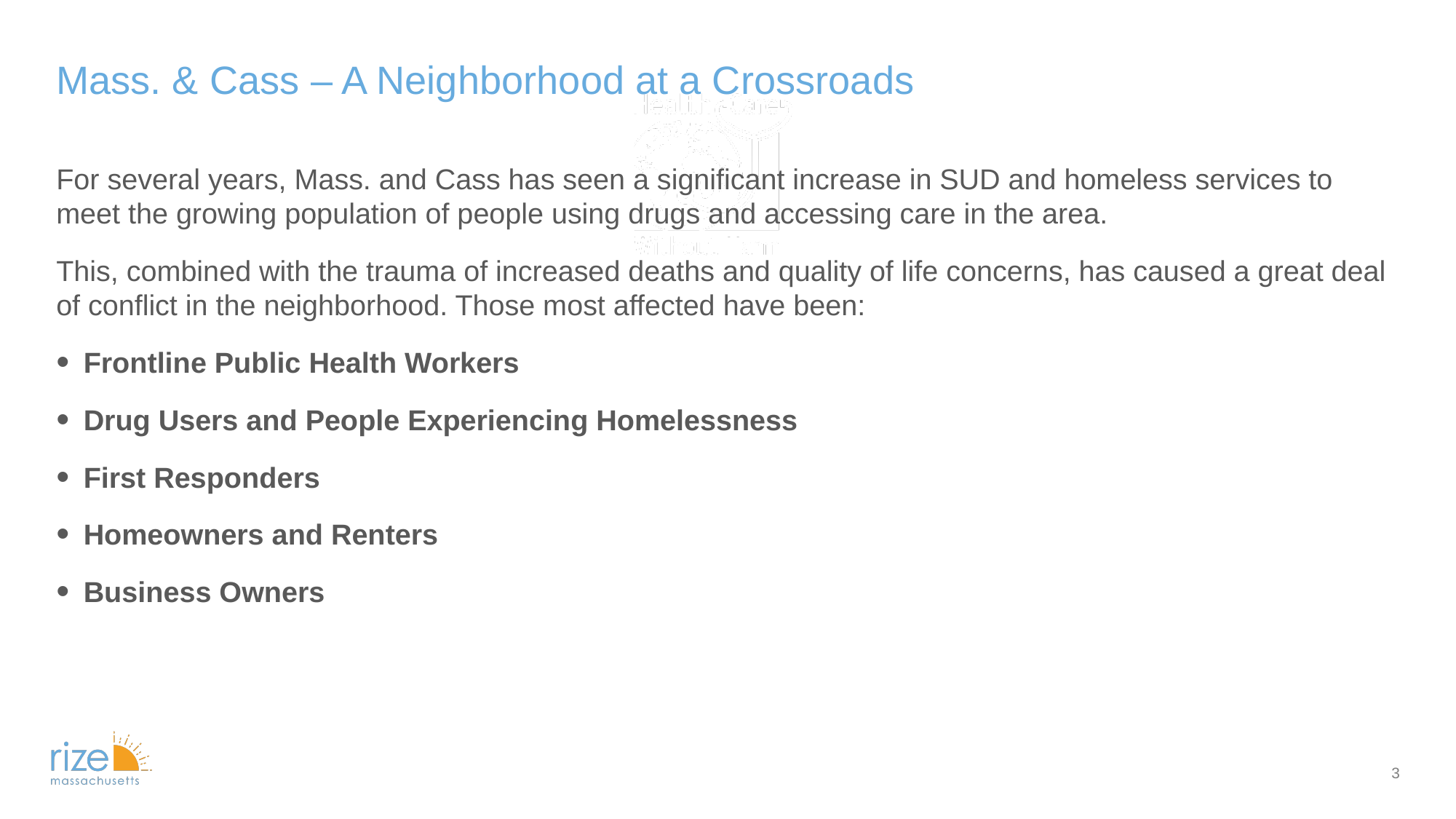

# Mass. & Cass – A Neighborhood at a Crossroads
For several years, Mass. and Cass has seen a significant increase in SUD and homeless services to meet the growing population of people using drugs and accessing care in the area.
This, combined with the trauma of increased deaths and quality of life concerns, has caused a great deal of conflict in the neighborhood. Those most affected have been:
Frontline Public Health Workers
Drug Users and People Experiencing Homelessness
First Responders
Homeowners and Renters
Business Owners